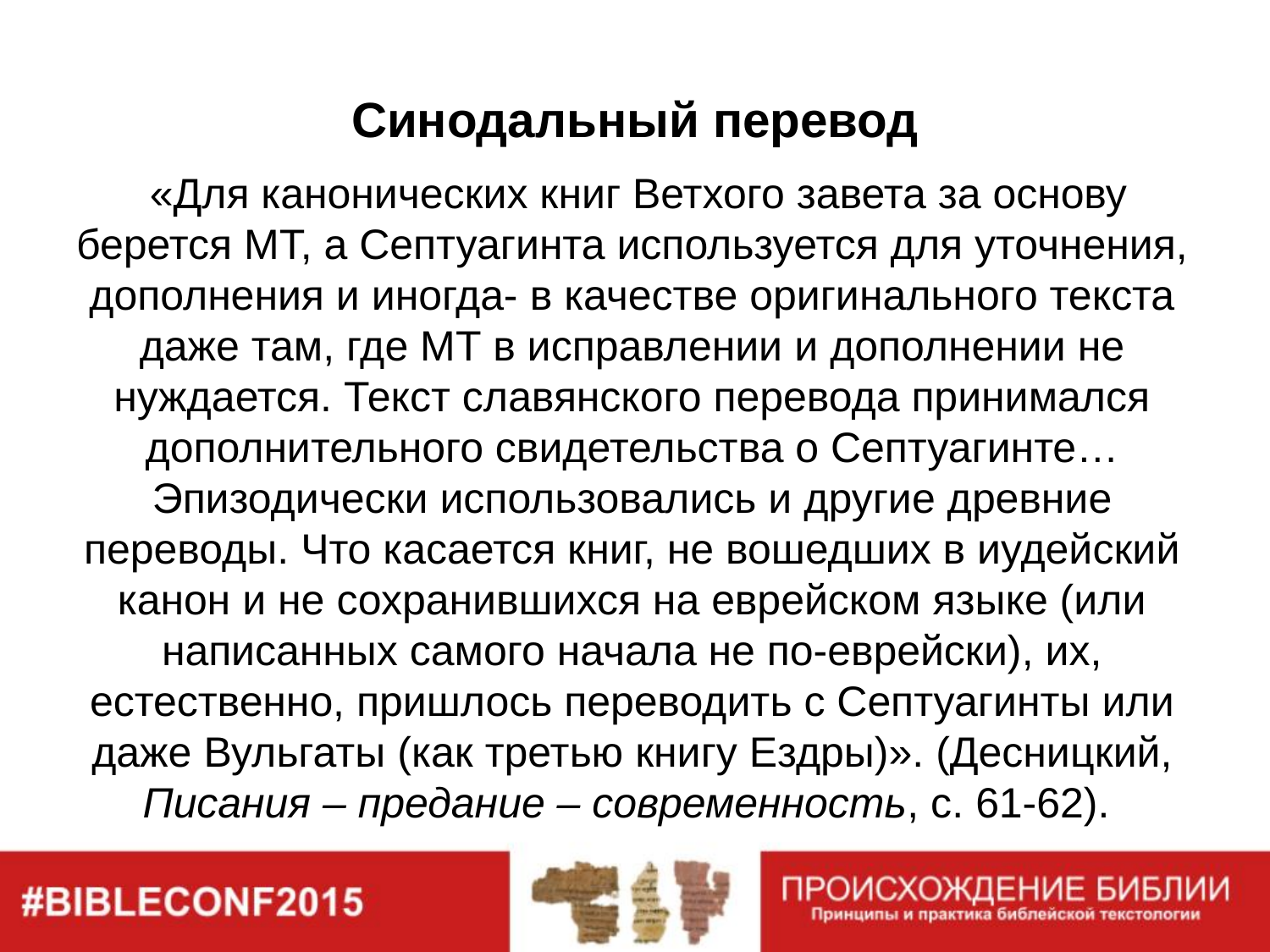

# Синодальный перевод

 «Для канонических книг Ветхого завета за основу берется МТ, а Септуагинта используется для уточнения, дополнения и иногда- в качестве оригинального текста даже там, где МТ в исправлении и дополнении не нуждается. Текст славянского перевода принимался дополнительного свидетельства о Септуагинте… Эпизодически использовались и другие древние переводы. Что касается книг, не вошедших в иудейский канон и не сохранившихся на еврейском языке (или написанных самого начала не по-еврейски), их, естественно, пришлось переводить с Септуагинты или даже Вульгаты (как третью книгу Ездры)». (Десницкий, Писания – предание – современность, с. 61-62).